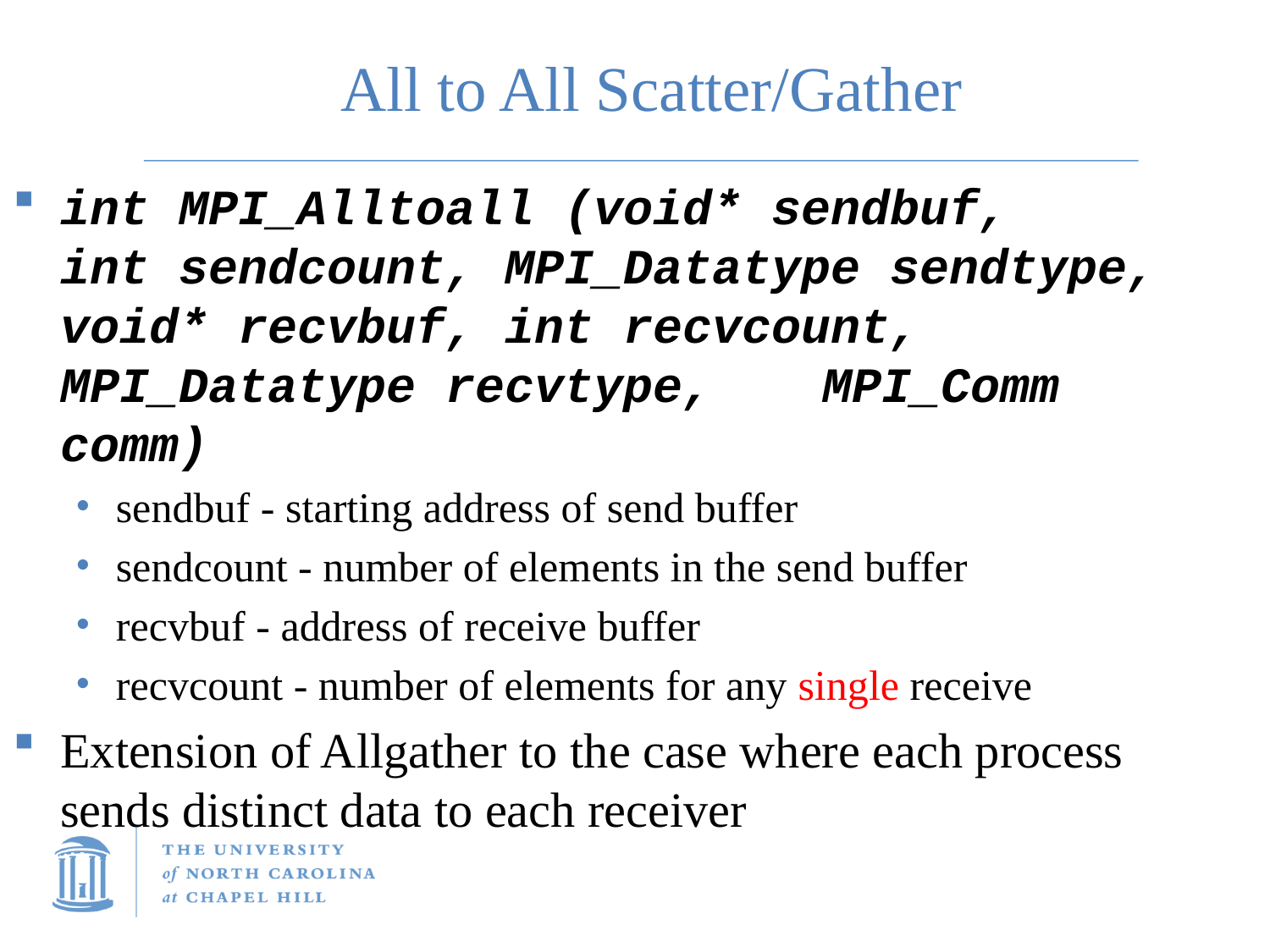

All to All Scatter/Gather
int MPI_Alltoall (void* sendbuf,     int sendcount, MPI_Datatype sendtype, void* recvbuf, int recvcount, MPI_Datatype recvtype, 	MPI_Comm comm)
sendbuf - starting address of send buffer
sendcount - number of elements in the send buffer
recvbuf - address of receive buffer
recvcount - number of elements for any single receive
Extension of Allgather to the case where each process sends distinct data to each receiver